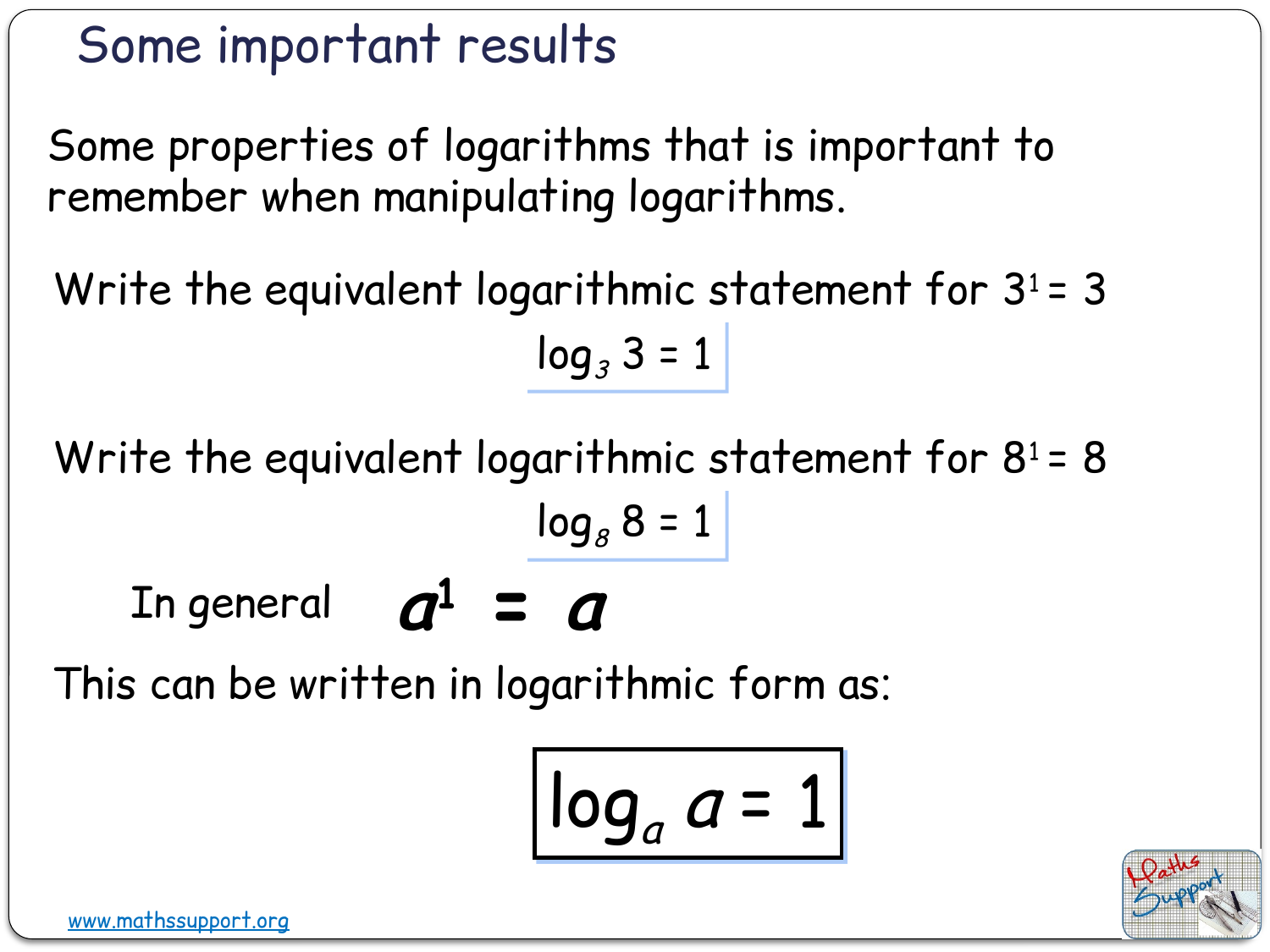

Some important results
Some properties of logarithms that is important to remember when manipulating logarithms.
Write the equivalent logarithmic statement for 31
= 3
log3 3 = 1
Write the equivalent logarithmic statement for 81
= 8
log8 8 = 1
a1 = a
In general
This can be written in logarithmic form as:
loga a = 1